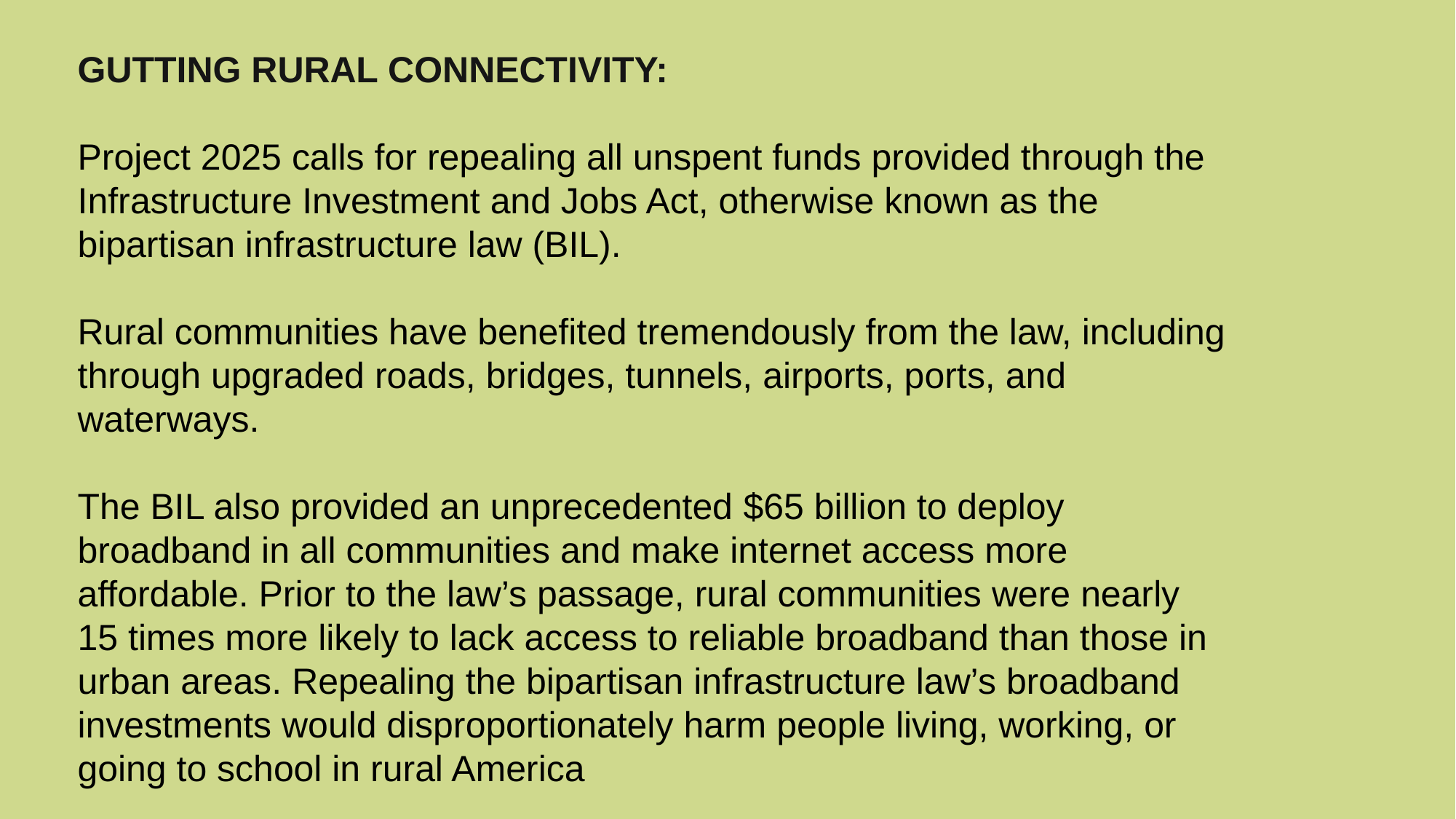

GUTTING RURAL CONNECTIVITY:

Project 2025 calls for repealing all unspent funds provided through the Infrastructure Investment and Jobs Act, otherwise known as the bipartisan infrastructure law (BIL).

Rural communities have benefited tremendously from the law, including through upgraded roads, bridges, tunnels, airports, ports, and waterways.

The BIL also provided an unprecedented $65 billion to deploy broadband in all communities and make internet access more affordable. Prior to the law’s passage, rural communities were nearly 15 times more likely to lack access to reliable broadband than those in urban areas. Repealing the bipartisan infrastructure law’s broadband investments would disproportionately harm people living, working, or going to school in rural America